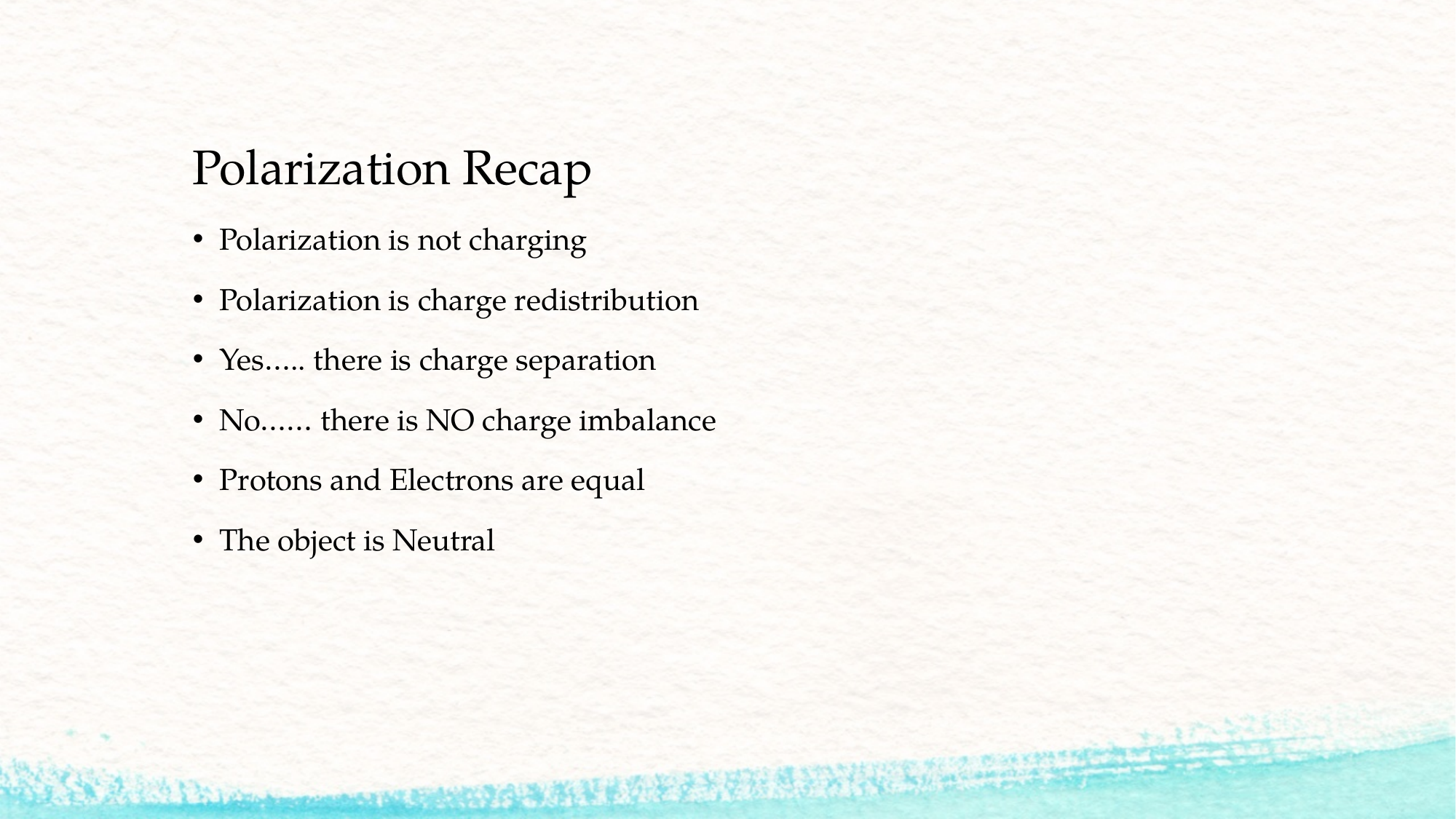

# Polarization Recap
Polarization is not charging
Polarization is charge redistribution
Yes….. there is charge separation
No…… there is NO charge imbalance
Protons and Electrons are equal
The object is Neutral